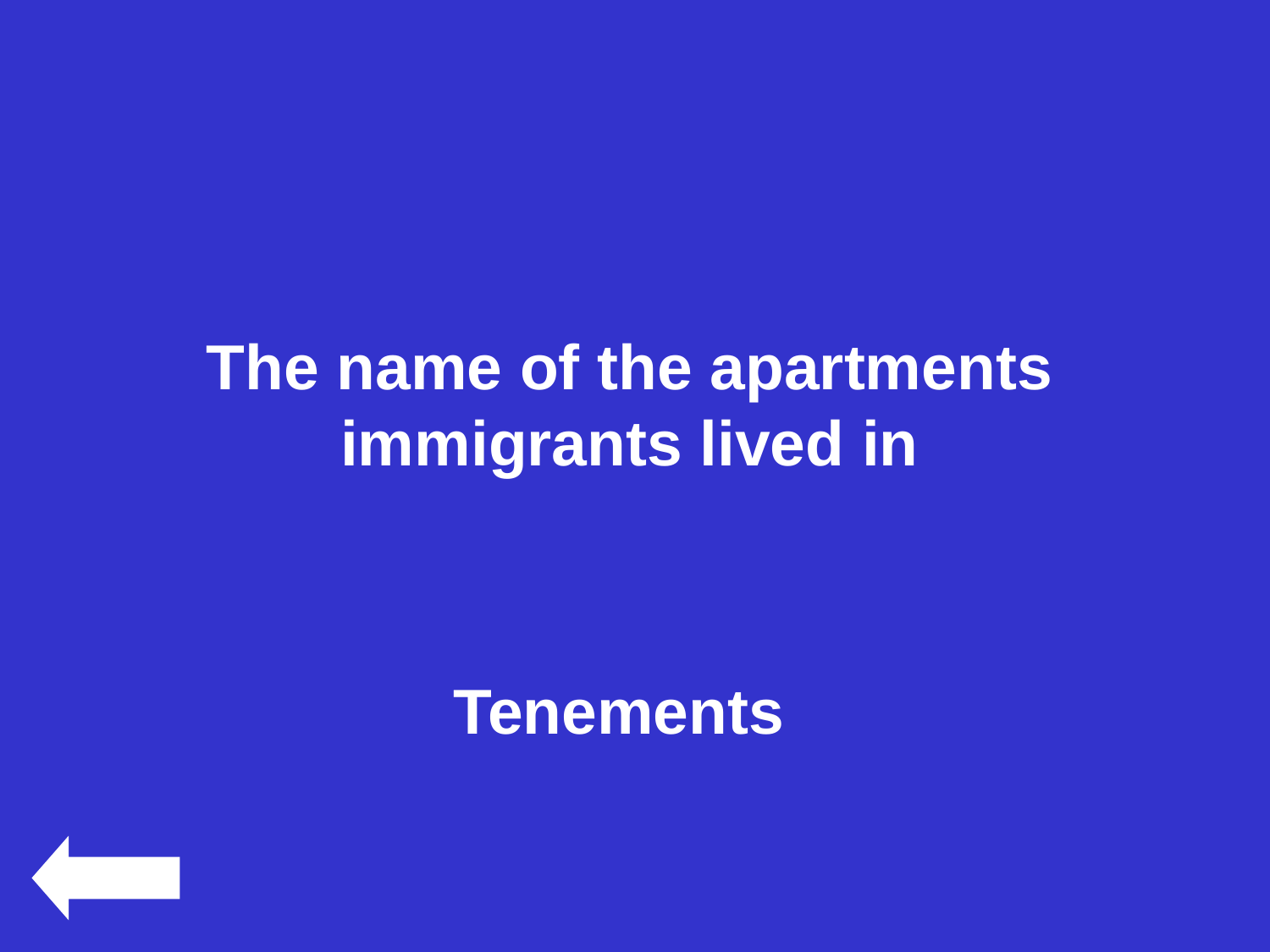

#
The name of the apartments immigrants lived in

Tenements